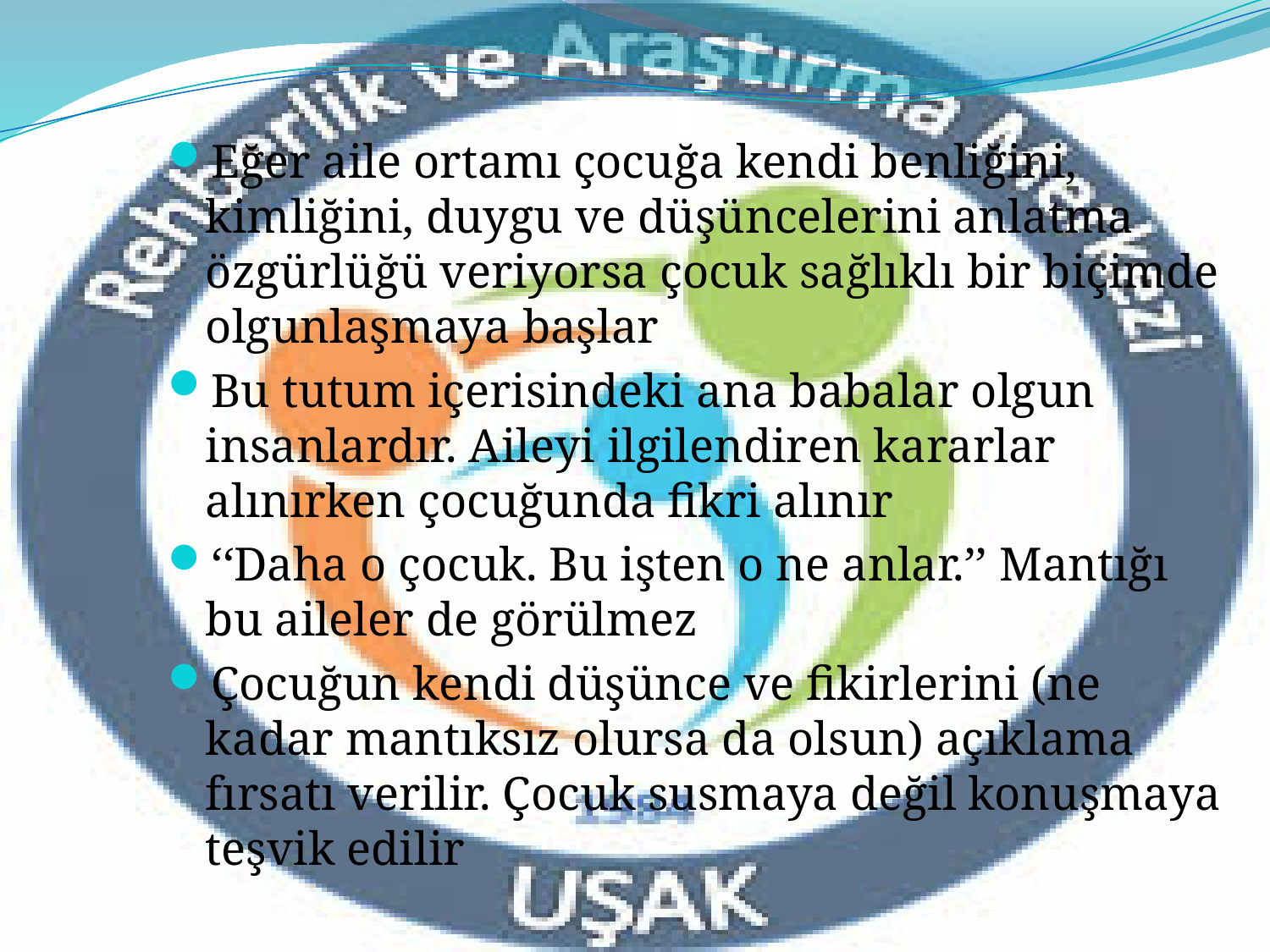

Eğer aile ortamı çocuğa kendi benliğini, kimliğini, duygu ve düşüncelerini anlatma özgürlüğü veriyorsa çocuk sağlıklı bir biçimde olgunlaşmaya başlar
Bu tutum içerisindeki ana babalar olgun insanlardır. Aileyi ilgilendiren kararlar alınırken çocuğunda fikri alınır
‘‘Daha o çocuk. Bu işten o ne anlar.’’ Mantığı bu aileler de görülmez
Çocuğun kendi düşünce ve fikirlerini (ne kadar mantıksız olursa da olsun) açıklama fırsatı verilir. Çocuk susmaya değil konuşmaya teşvik edilir